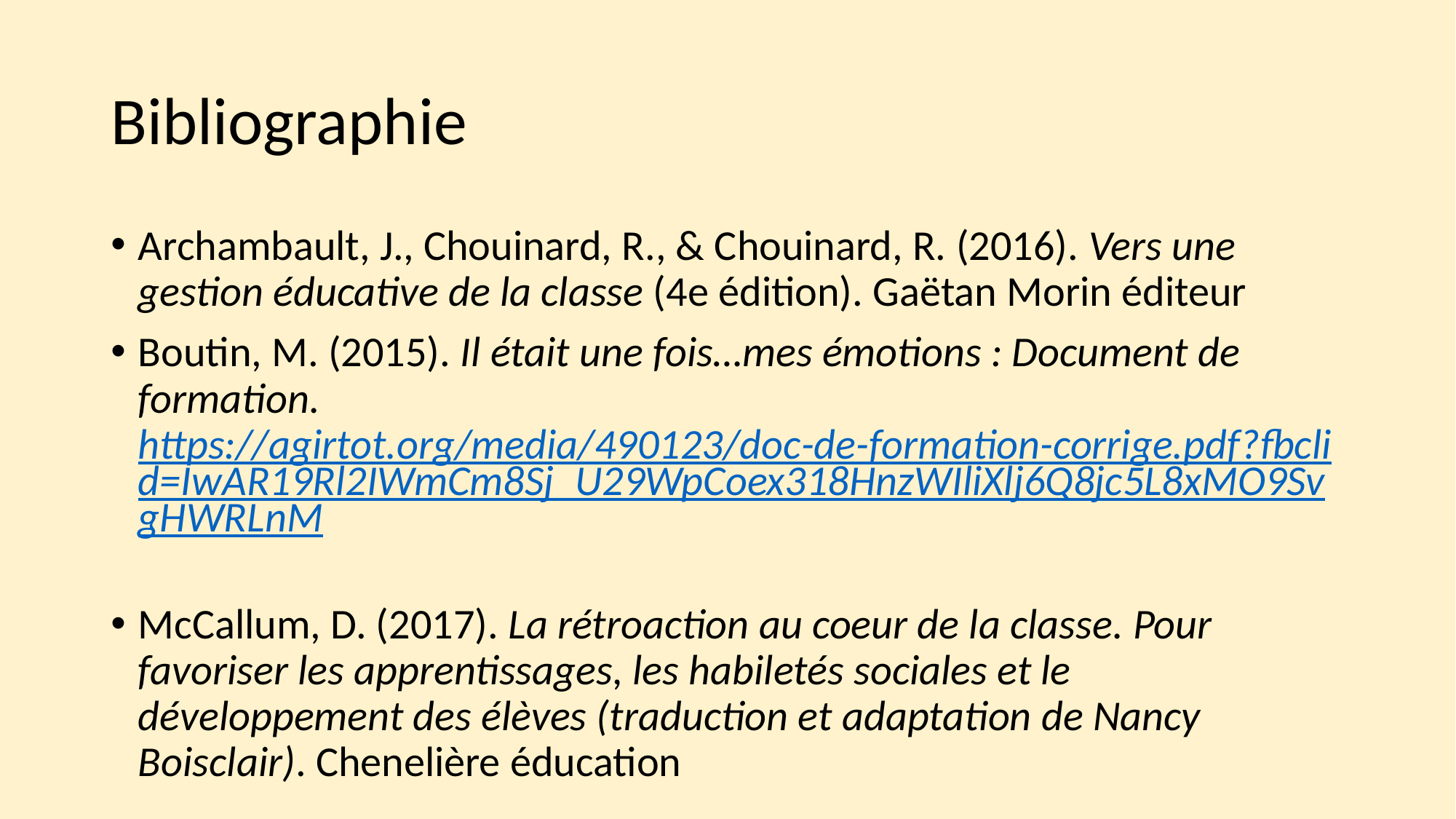

# Bibliographie
Archambault, J., Chouinard, R., & Chouinard, R. (2016). Vers une gestion éducative de la classe (4e édition). Gaëtan Morin éditeur
Boutin, M. (2015). Il était une fois…mes émotions : Document de formation. https://agirtot.org/media/490123/doc-de-formation-corrige.pdf?fbclid=IwAR19Rl2IWmCm8Sj_U29WpCoex318HnzWIliXlj6Q8jc5L8xMO9SvgHWRLnM
McCallum, D. (2017). La rétroaction au coeur de la classe. Pour favoriser les apprentissages, les habiletés sociales et le développement des élèves (traduction et adaptation de Nancy Boisclair). Chenelière éducation